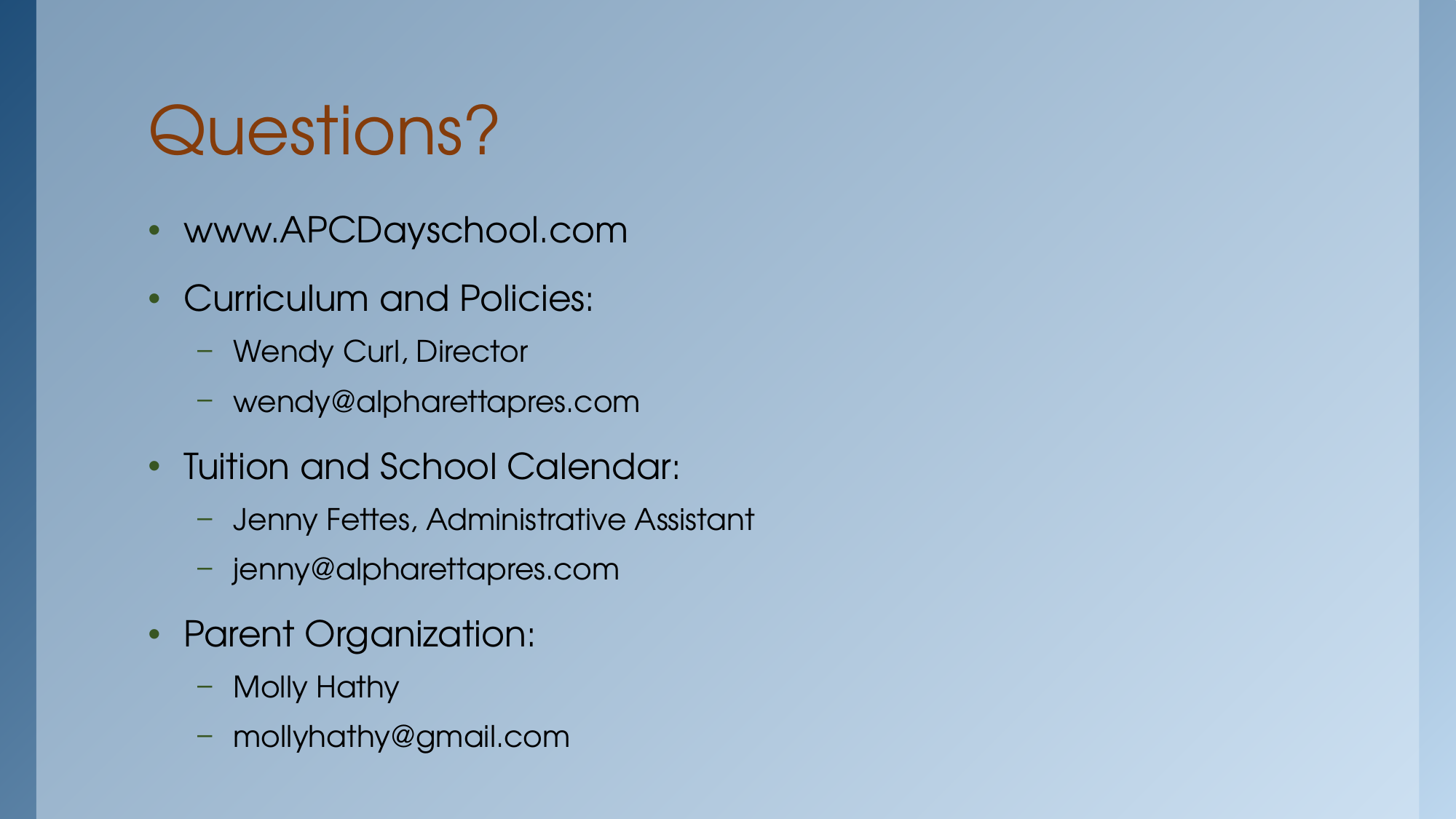

# Questions?
www.APCDayschool.com
Curriculum and Policies:
Wendy Curl, Director
wendy@alpharettapres.com
Tuition and School Calendar:
Jenny Fettes, Administrative Assistant
jenny@alpharettapres.com
Parent Organization:
Molly Hathy
mollyhathy@gmail.com